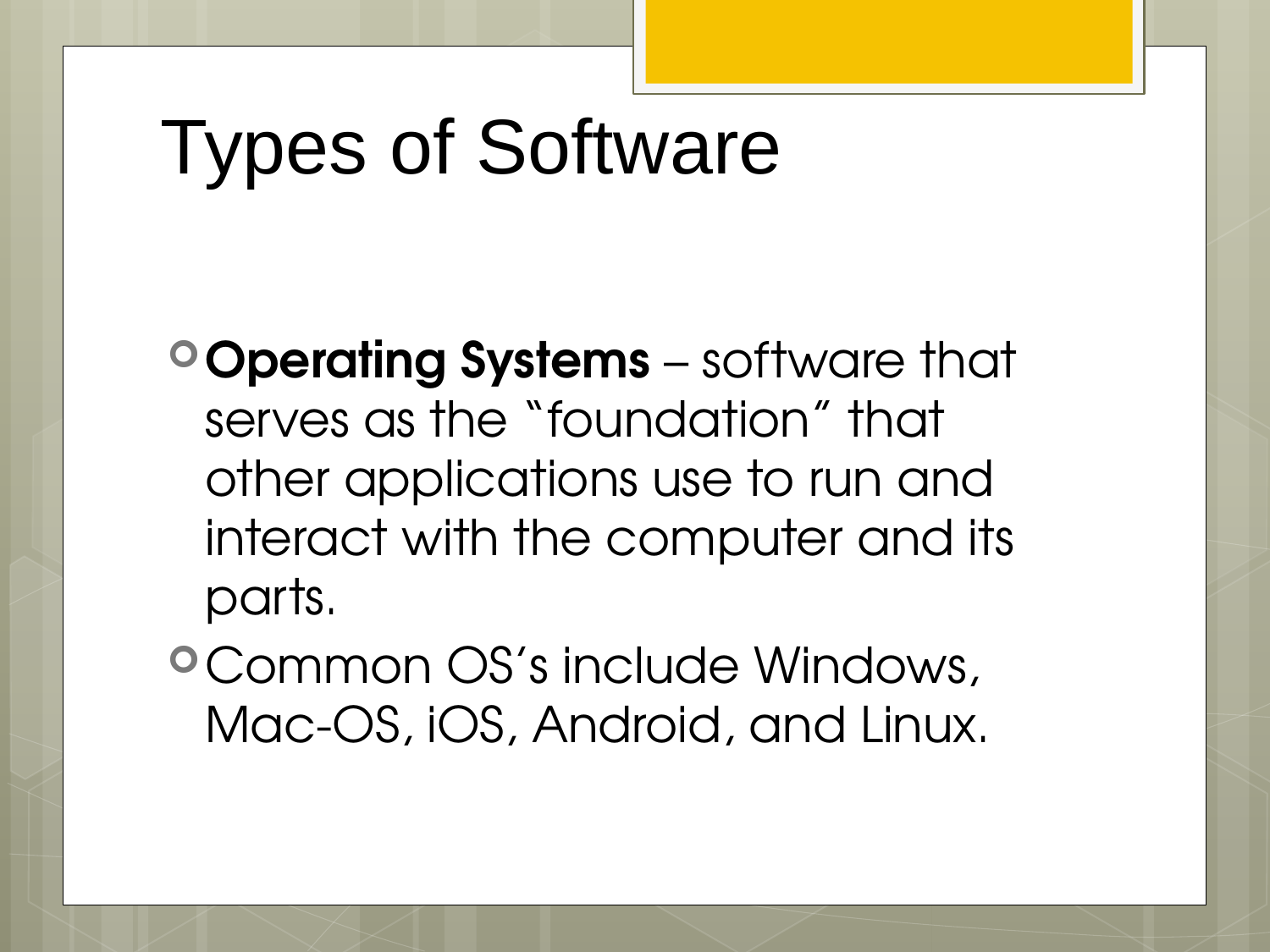

# Types of Software
Operating Systems – software that serves as the “foundation” that other applications use to run and interact with the computer and its parts.
Common OS’s include Windows, Mac-OS, iOS, Android, and Linux.